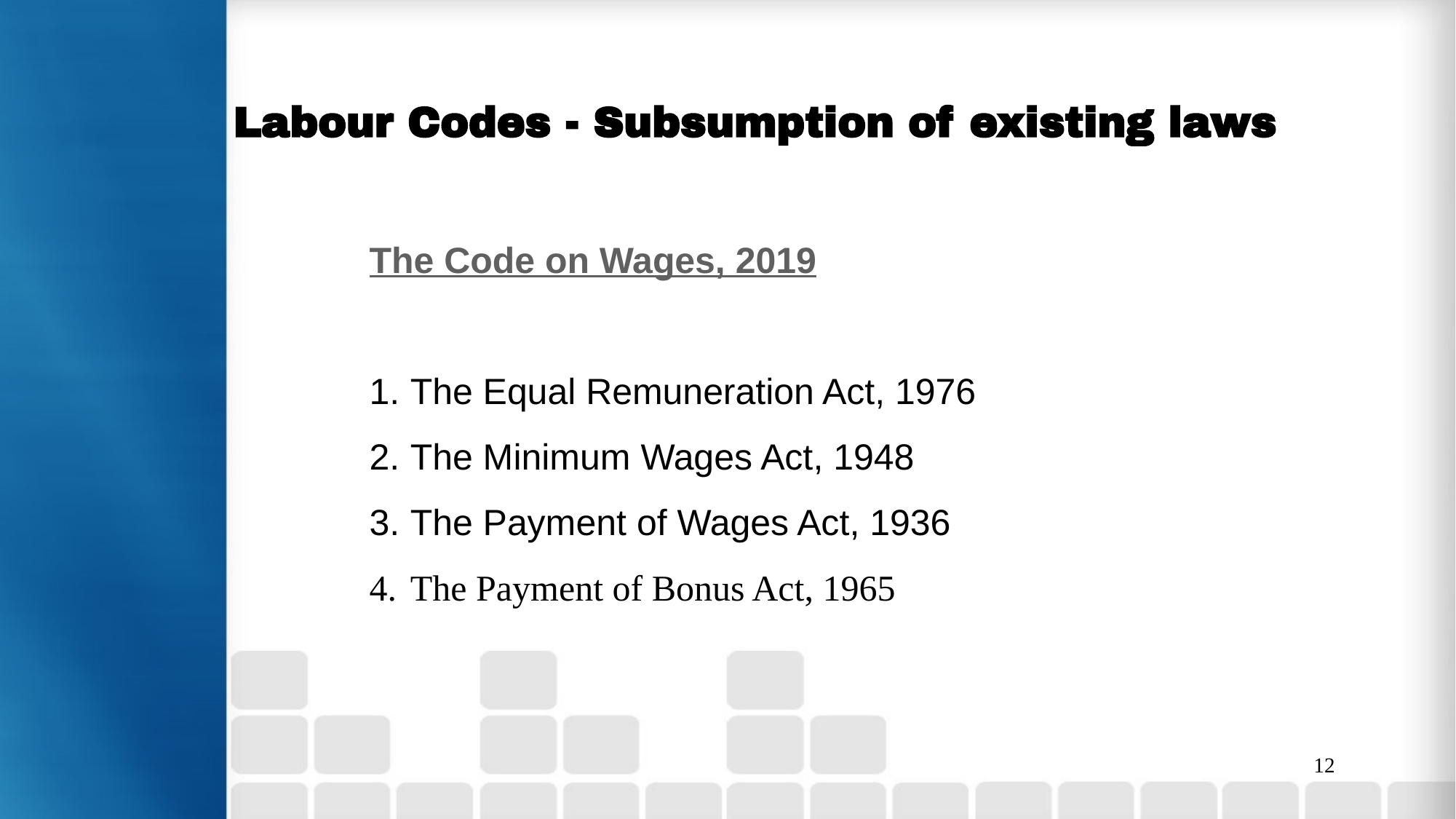

# Labour Codes - Subsumption of existing laws
The Code on Wages, 2019

The Equal Remuneration Act, 1976
The Minimum Wages Act, 1948
The Payment of Wages Act, 1936
The Payment of Bonus Act, 1965
12